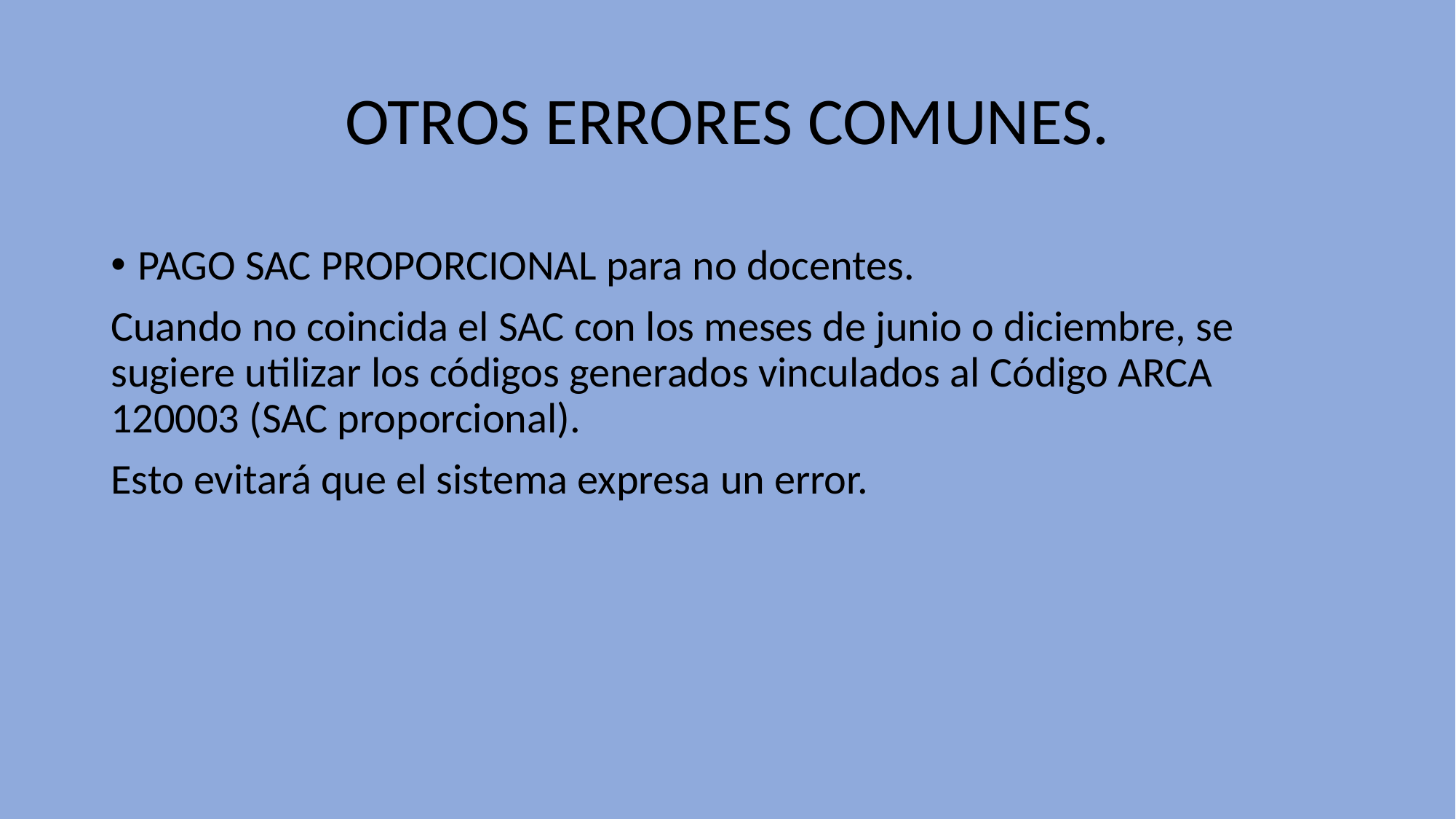

# OTROS ERRORES COMUNES.

PAGO SAC PROPORCIONAL para no docentes.
Cuando no coincida el SAC con los meses de junio o diciembre, se sugiere utilizar los códigos generados vinculados al Código ARCA 120003 (SAC proporcional).
Esto evitará que el sistema expresa un error.